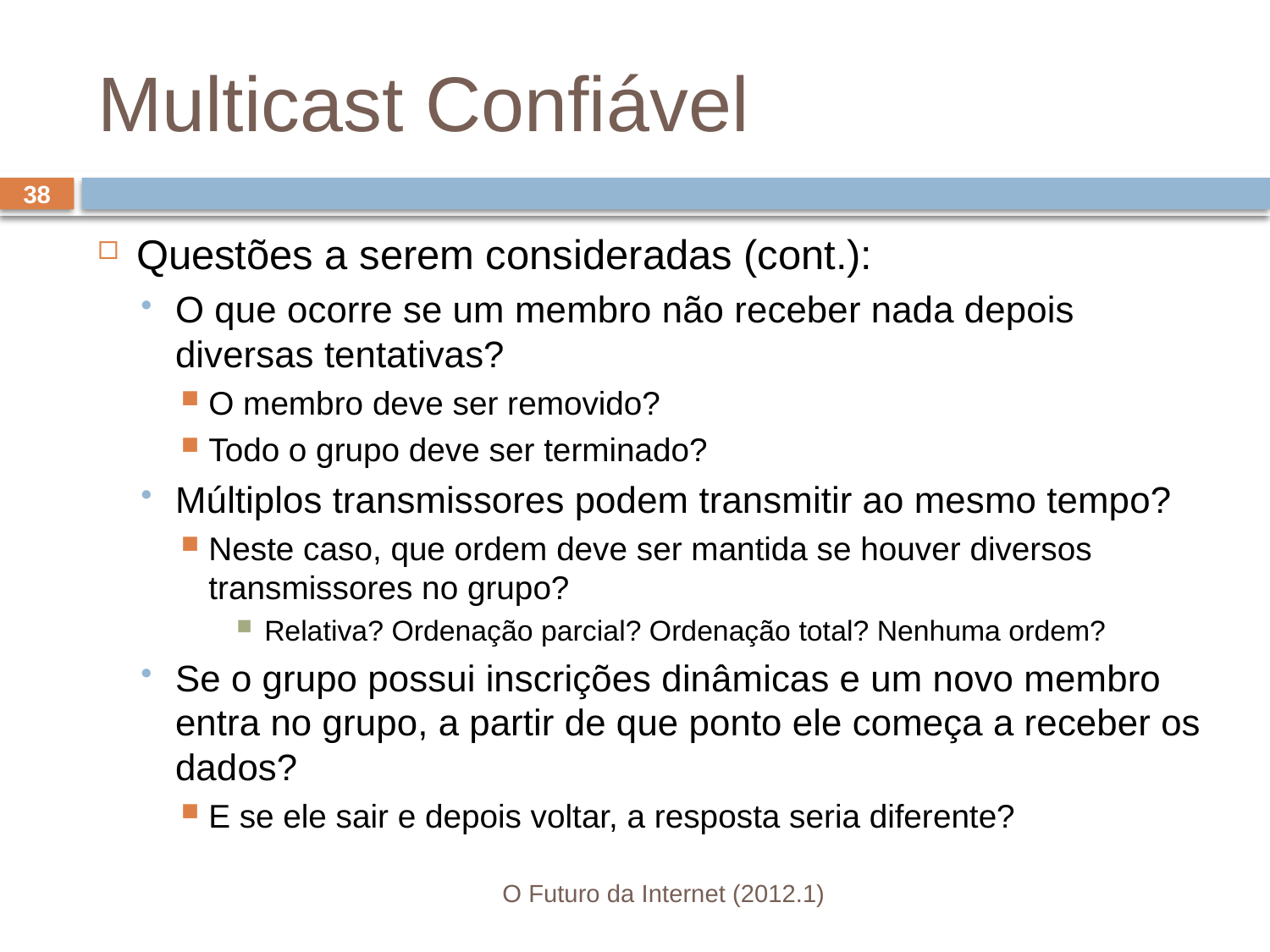

# Multicast Confiável
38
Questões a serem consideradas (cont.):
O que ocorre se um membro não receber nada depois diversas tentativas?
O membro deve ser removido?
Todo o grupo deve ser terminado?
Múltiplos transmissores podem transmitir ao mesmo tempo?
Neste caso, que ordem deve ser mantida se houver diversos transmissores no grupo?
Relativa? Ordenação parcial? Ordenação total? Nenhuma ordem?
Se o grupo possui inscrições dinâmicas e um novo membro entra no grupo, a partir de que ponto ele começa a receber os dados?
E se ele sair e depois voltar, a resposta seria diferente?
O Futuro da Internet (2012.1)